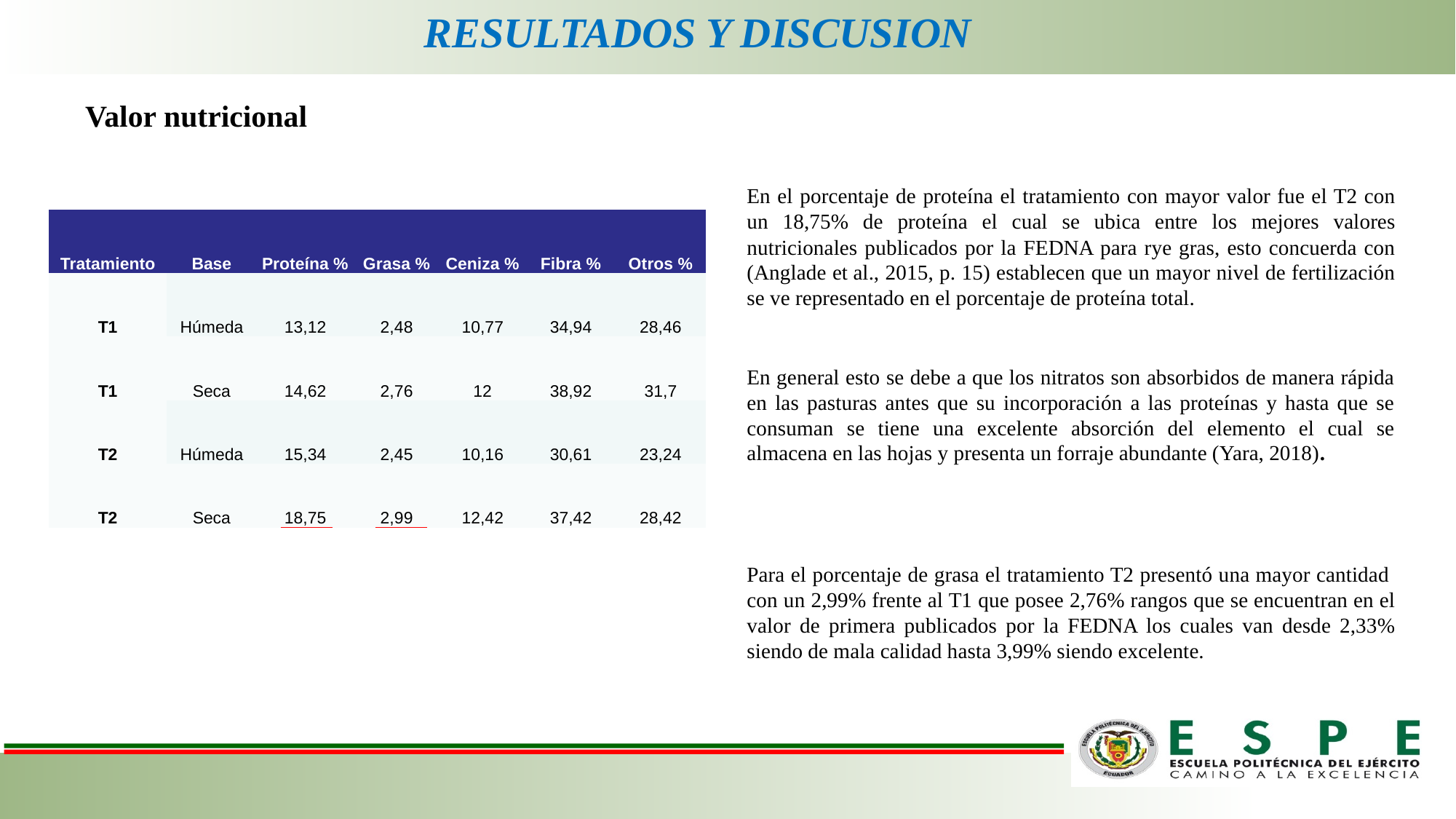

RESULTADOS Y DISCUSION
Valor nutricional
En el porcentaje de proteína el tratamiento con mayor valor fue el T2 con un 18,75% de proteína el cual se ubica entre los mejores valores nutricionales publicados por la FEDNA para rye gras, esto concuerda con (Anglade et al., 2015, p. 15) establecen que un mayor nivel de fertilización se ve representado en el porcentaje de proteína total.
| Tratamiento | Base | Proteína % | Grasa % | Ceniza % | Fibra % | Otros % |
| --- | --- | --- | --- | --- | --- | --- |
| T1 | Húmeda | 13,12 | 2,48 | 10,77 | 34,94 | 28,46 |
| T1 | Seca | 14,62 | 2,76 | 12 | 38,92 | 31,7 |
| T2 | Húmeda | 15,34 | 2,45 | 10,16 | 30,61 | 23,24 |
| T2 | Seca | 18,75 | 2,99 | 12,42 | 37,42 | 28,42 |
En general esto se debe a que los nitratos son absorbidos de manera rápida en las pasturas antes que su incorporación a las proteínas y hasta que se consuman se tiene una excelente absorción del elemento el cual se almacena en las hojas y presenta un forraje abundante (Yara, 2018).
Para el porcentaje de grasa el tratamiento T2 presentó una mayor cantidad  con un 2,99% frente al T1 que posee 2,76% rangos que se encuentran en el valor de primera publicados por la FEDNA los cuales van desde 2,33% siendo de mala calidad hasta 3,99% siendo excelente.